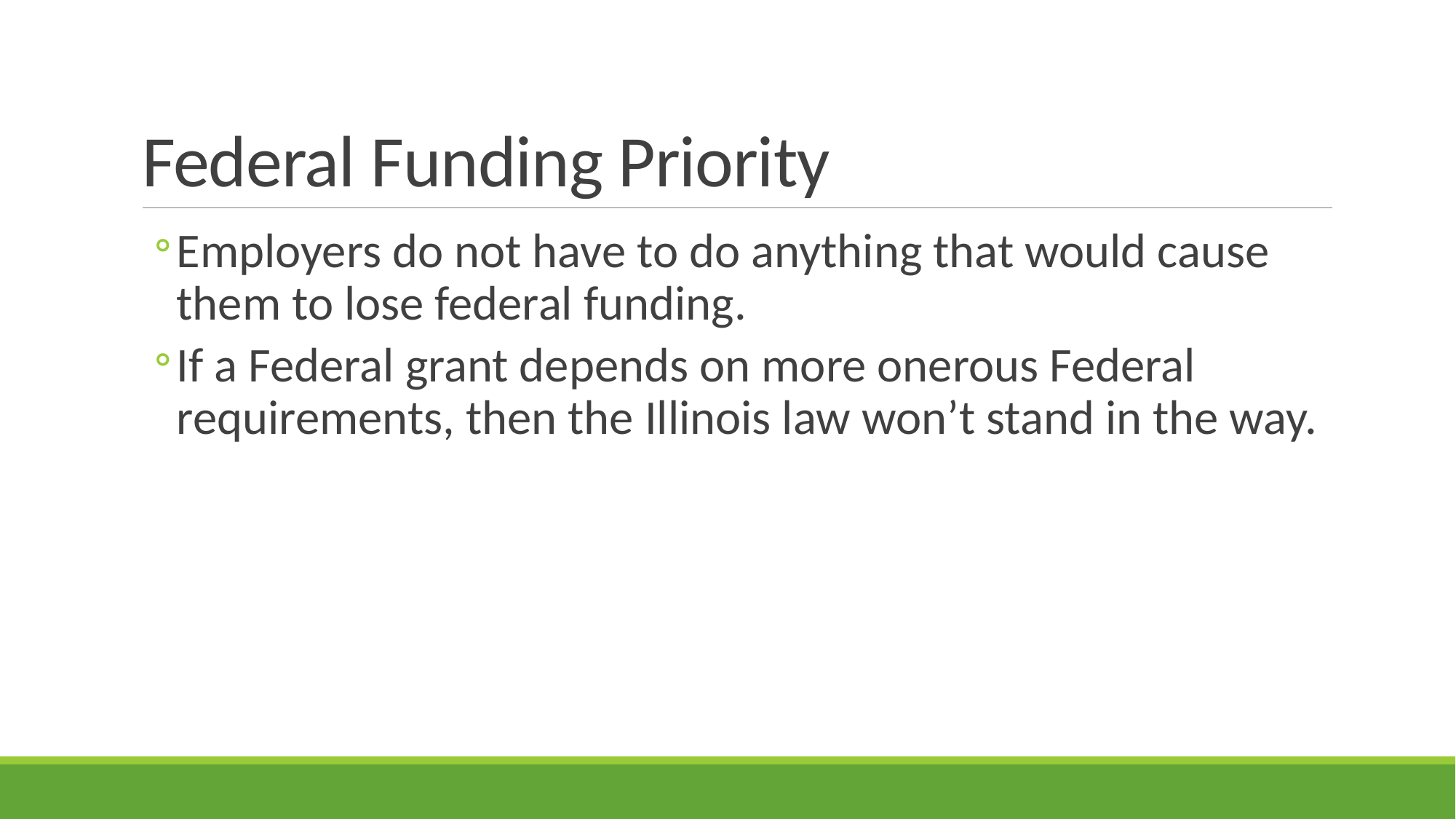

# Federal Funding Priority
Employers do not have to do anything that would cause them to lose federal funding.
If a Federal grant depends on more onerous Federal requirements, then the Illinois law won’t stand in the way.